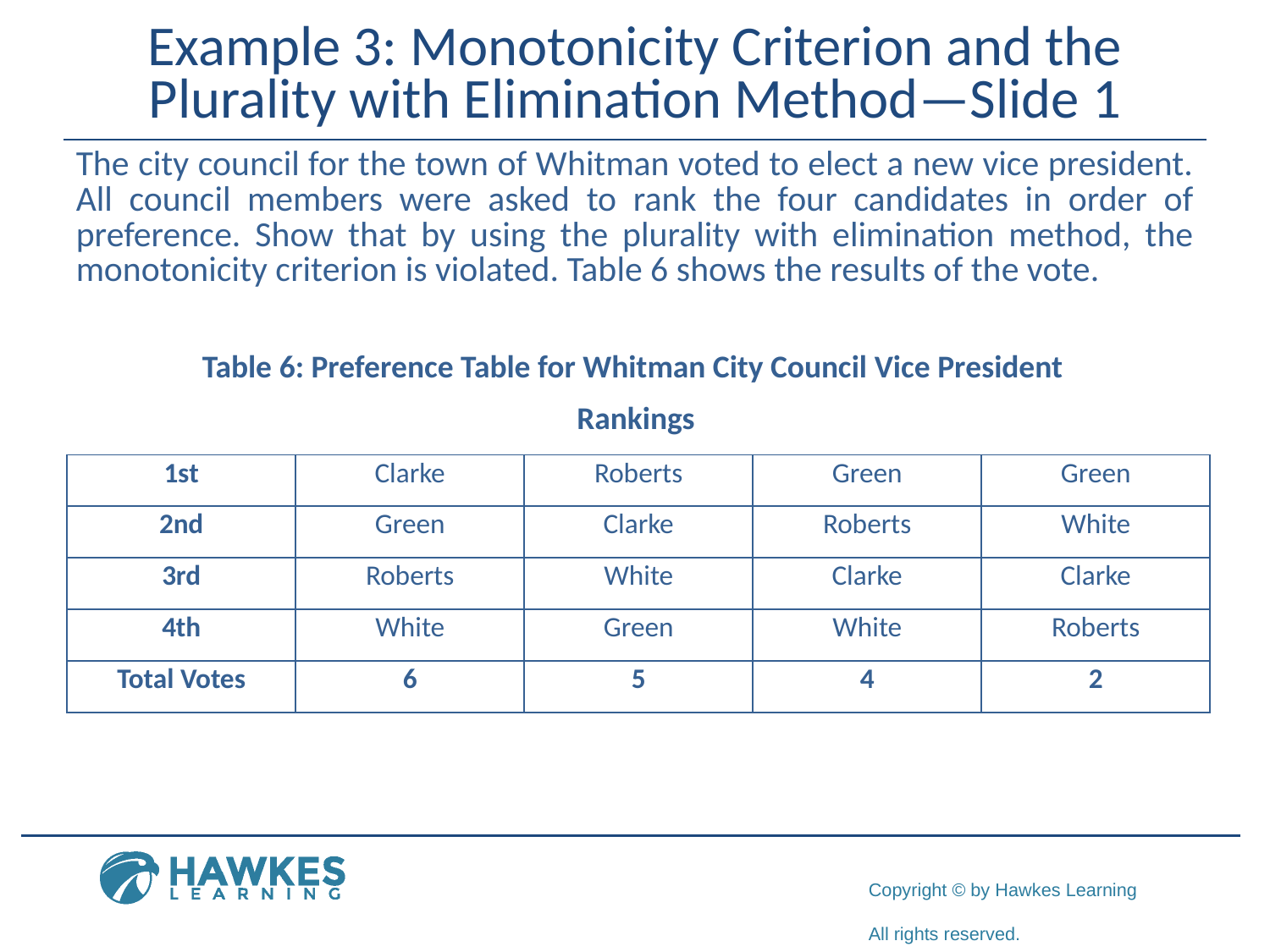

# Example 3: Monotonicity Criterion and the Plurality with Elimination Method—Slide 1
The city council for the town of Whitman voted to elect a new vice president. All council members were asked to rank the four candidates in order of preference. Show that by using the plurality with elimination method, the monotonicity criterion is violated. Table 6 shows the results of the vote.
Table 6: Preference Table for Whitman City Council Vice President
Rankings
| 1st | Clarke | Roberts | Green | Green |
| --- | --- | --- | --- | --- |
| 2nd | Green | Clarke | Roberts | White |
| 3rd | Roberts | White | Clarke | Clarke |
| 4th | White | Green | White | Roberts |
| Total Votes | 6 | 5 | 4 | 2 |